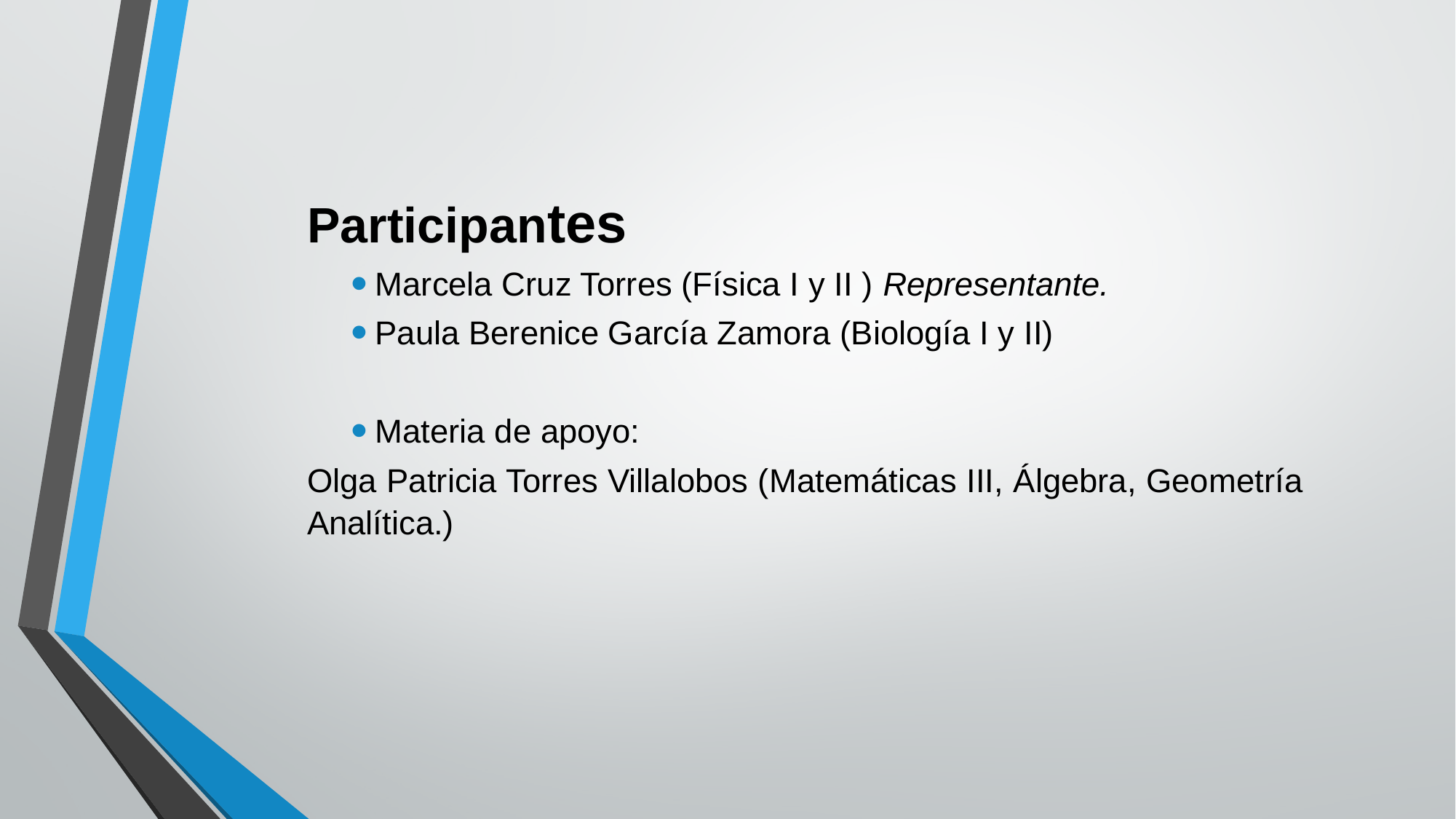

Participantes
Marcela Cruz Torres (Física I y II ) Representante.
Paula Berenice García Zamora (Biología I y II)

Materia de apoyo:
Olga Patricia Torres Villalobos (Matemáticas III, Álgebra, Geometría Analítica.)